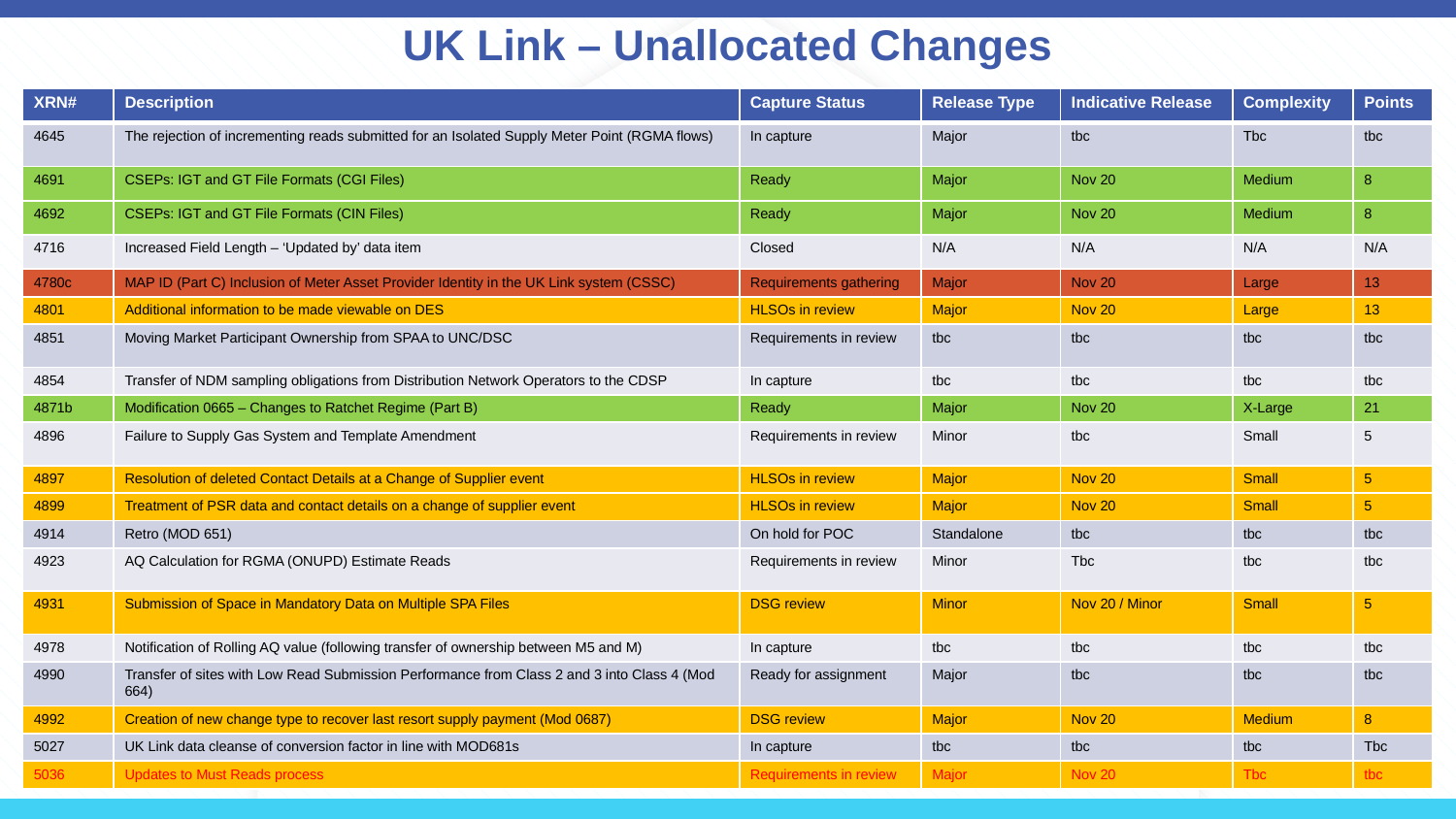

# UK Link – Unallocated Changes
| XRN# | Description | Capture Status | Release Type | Indicative Release | Complexity | Points |
| --- | --- | --- | --- | --- | --- | --- |
| 4645 | The rejection of incrementing reads submitted for an Isolated Supply Meter Point (RGMA flows) | In capture | Major | tbc | Tbc | tbc |
| 4691 | CSEPs: IGT and GT File Formats (CGI Files) | Ready | Major | Nov 20 | Medium | 8 |
| 4692 | CSEPs: IGT and GT File Formats (CIN Files) | Ready | Major | Nov 20 | Medium | 8 |
| 4716 | Increased Field Length – ‘Updated by’ data item | Closed | N/A | N/A | N/A | N/A |
| 4780c | MAP ID (Part C) Inclusion of Meter Asset Provider Identity in the UK Link system (CSSC) | Requirements gathering | Major | Nov 20 | Large | 13 |
| 4801 | Additional information to be made viewable on DES | HLSOs in review | Major | Nov 20 | Large | 13 |
| 4851 | Moving Market Participant Ownership from SPAA to UNC/DSC | Requirements in review | tbc | tbc | tbc | tbc |
| 4854 | Transfer of NDM sampling obligations from Distribution Network Operators to the CDSP | In capture | tbc | tbc | tbc | tbc |
| 4871b | Modification 0665 – Changes to Ratchet Regime (Part B) | Ready | Major | Nov 20 | X-Large | 21 |
| 4896 | Failure to Supply Gas System and Template Amendment | Requirements in review | Minor | tbc | Small | 5 |
| 4897 | Resolution of deleted Contact Details at a Change of Supplier event | HLSOs in review | Major | Nov 20 | Small | 5 |
| 4899 | Treatment of PSR data and contact details on a change of supplier event | HLSOs in review | Major | Nov 20 | Small | 5 |
| 4914 | Retro (MOD 651) | On hold for POC | Standalone | tbc | tbc | tbc |
| 4923 | AQ Calculation for RGMA (ONUPD) Estimate Reads | Requirements in review | Minor | Tbc | tbc | tbc |
| 4931 | Submission of Space in Mandatory Data on Multiple SPA Files | DSG review | Minor | Nov 20 / Minor | Small | 5 |
| 4978 | Notification of Rolling AQ value (following transfer of ownership between M5 and M) | In capture | tbc | tbc | tbc | tbc |
| 4990 | Transfer of sites with Low Read Submission Performance from Class 2 and 3 into Class 4 (Mod 664) | Ready for assignment | Major | tbc | tbc | tbc |
| 4992 | Creation of new change type to recover last resort supply payment (Mod 0687) | DSG review | Major | Nov 20 | Medium | 8 |
| 5027 | UK Link data cleanse of conversion factor in line with MOD681s | In capture | tbc | tbc | tbc | Tbc |
| 5036 | Updates to Must Reads process | Requirements in review | Major | Nov 20 | Tbc | tbc |